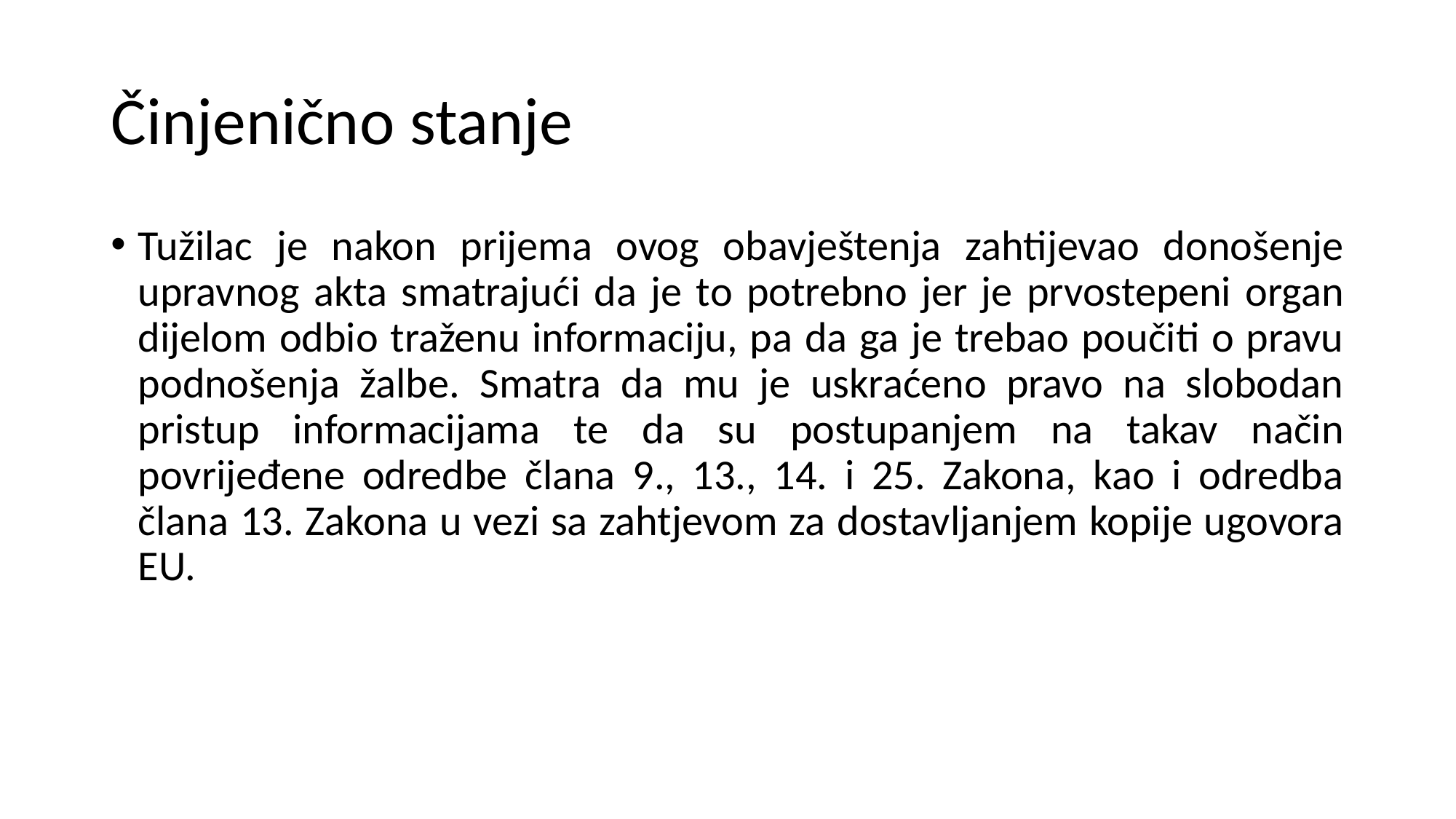

# Činjenično stanje
Tužilac je nakon prijema ovog obavještenja zahtijevao donošenje upravnog akta smatrajući da je to potrebno jer je prvostepeni organ dijelom odbio traženu informaciju, pa da ga je trebao poučiti o pravu podnošenja žalbe. Smatra da mu je uskraćeno pravo na slobodan pristup informacijama te da su postupanjem na takav način povrijeđene odredbe člana 9., 13., 14. i 25. Zakona, kao i odredba člana 13. Zakona u vezi sa zahtjevom za dostavljanjem kopije ugovora EU.